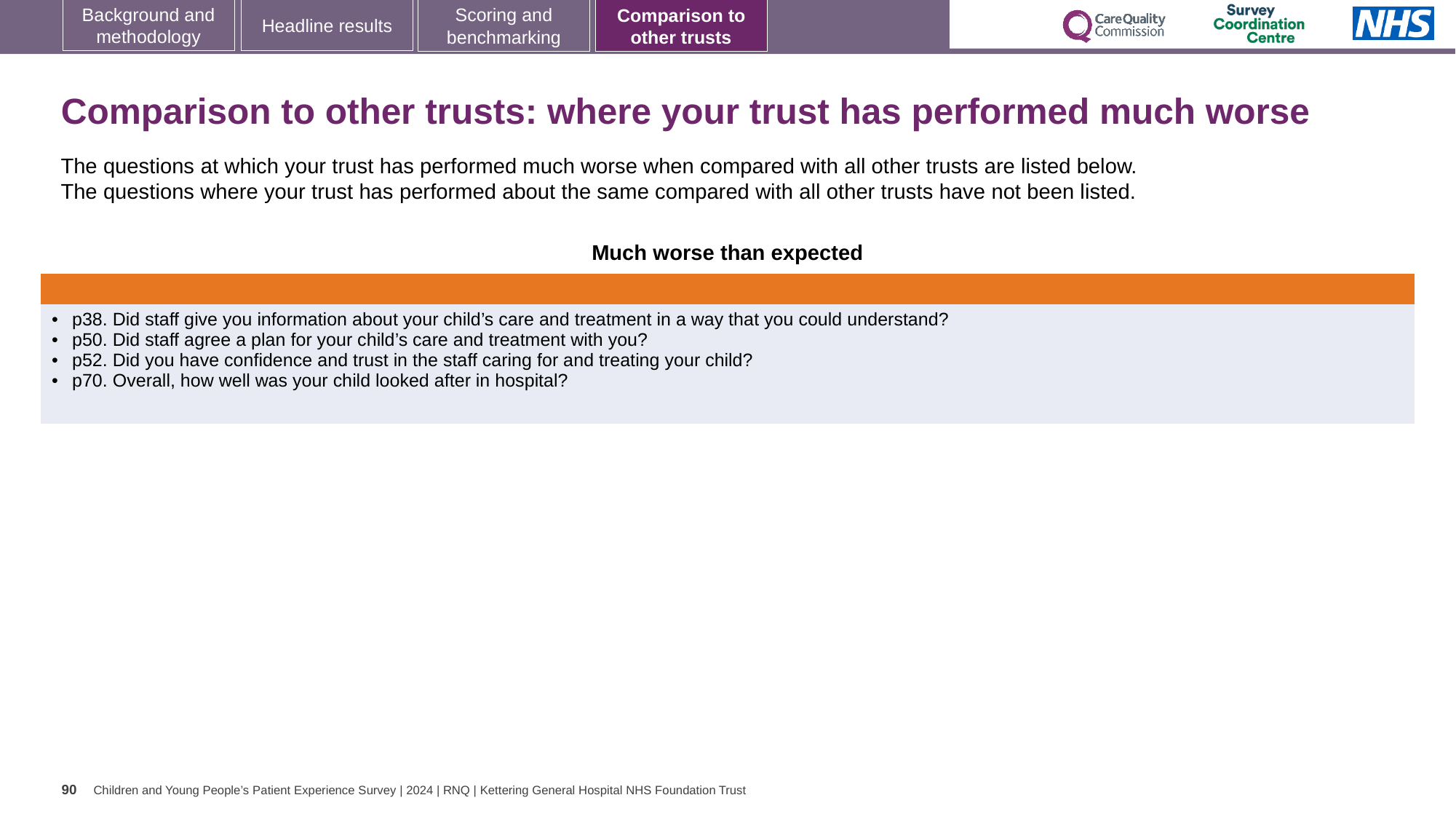

# Comparison to other trusts: where your trust has performed much worse
The questions at which your trust has performed much worse when compared with all other trusts are listed below.
The questions where your trust has performed about the same compared with all other trusts have not been listed.
| Much worse than expected |
| --- |
|  |
| p38. Did staff give you information about your child’s care and treatment in a way that you could understand? p50. Did staff agree a plan for your child’s care and treatment with you? p52. Did you have confidence and trust in the staff caring for and treating your child? p70. Overall, how well was your child looked after in hospital? |
90